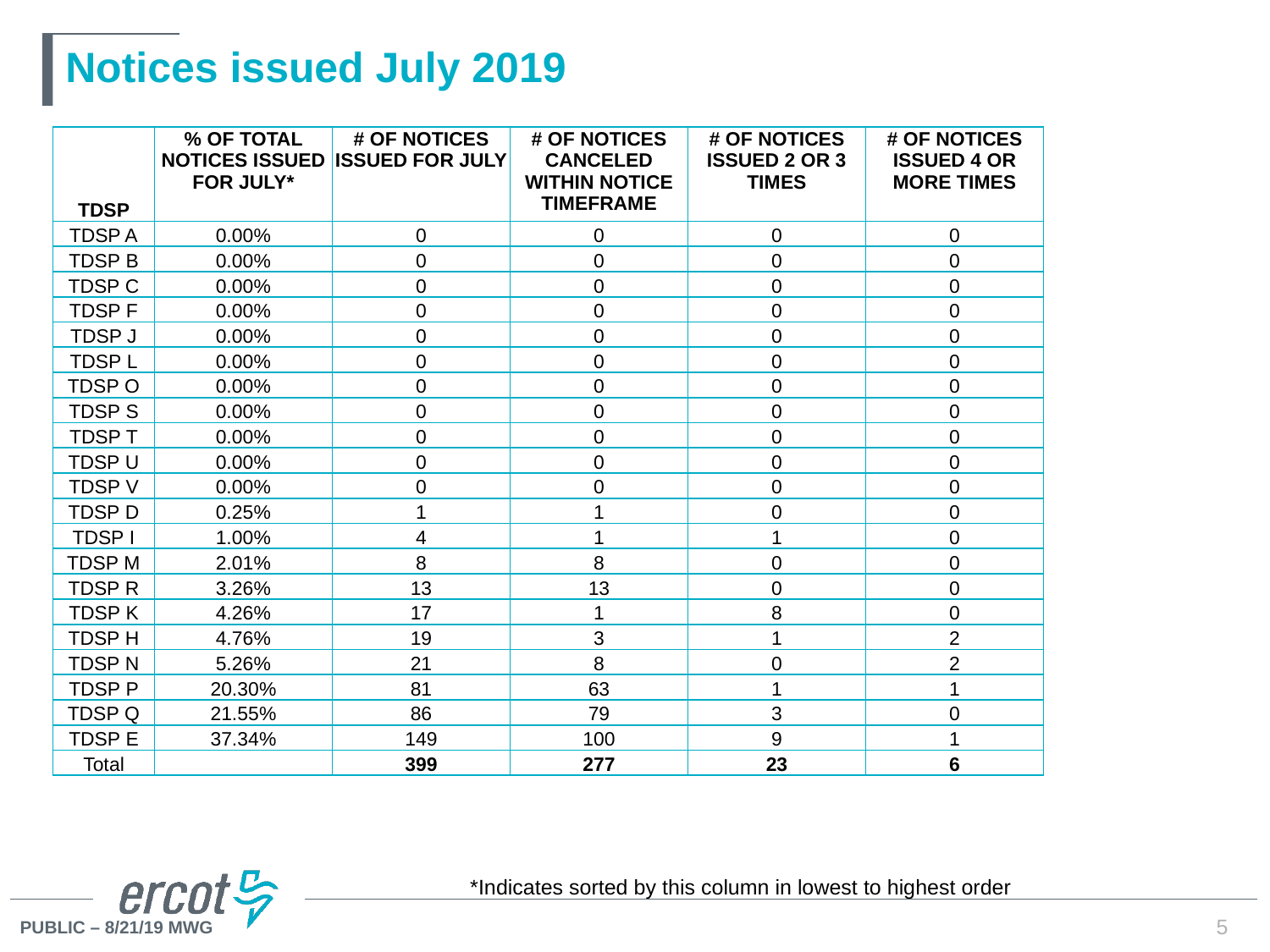

# Notices issued July 2019
| TDSP | % OF TOTAL NOTICES ISSUED FOR JULY\* | # OF NOTICES ISSUED FOR JULY | # OF NOTICES CANCELED WITHIN NOTICE TIMEFRAME | # OF NOTICES ISSUED 2 OR 3 TIMES | # OF NOTICES ISSUED 4 OR MORE TIMES |
| --- | --- | --- | --- | --- | --- |
| TDSP A | 0.00% | 0 | 0 | 0 | 0 |
| TDSP B | 0.00% | 0 | 0 | 0 | 0 |
| TDSP C | 0.00% | 0 | 0 | 0 | 0 |
| TDSP F | 0.00% | 0 | 0 | 0 | 0 |
| TDSP J | 0.00% | 0 | 0 | 0 | 0 |
| TDSP L | 0.00% | 0 | 0 | 0 | 0 |
| TDSP O | 0.00% | 0 | 0 | 0 | 0 |
| TDSP S | 0.00% | 0 | 0 | 0 | 0 |
| TDSP T | 0.00% | 0 | 0 | 0 | 0 |
| TDSP U | 0.00% | 0 | 0 | 0 | 0 |
| TDSP V | 0.00% | 0 | 0 | 0 | 0 |
| TDSP D | 0.25% | 1 | 1 | 0 | 0 |
| TDSP I | 1.00% | 4 | 1 | 1 | 0 |
| TDSP M | 2.01% | 8 | 8 | 0 | 0 |
| TDSP R | 3.26% | 13 | 13 | 0 | 0 |
| TDSP K | 4.26% | 17 | 1 | 8 | 0 |
| TDSP H | 4.76% | 19 | 3 | 1 | 2 |
| TDSP N | 5.26% | 21 | 8 | 0 | 2 |
| TDSP P | 20.30% | 81 | 63 | 1 | 1 |
| TDSP Q | 21.55% | 86 | 79 | 3 | 0 |
| TDSP E | 37.34% | 149 | 100 | 9 | 1 |
| Total |  | 399 | 277 | 23 | 6 |
*Indicates sorted by this column in lowest to highest order
5